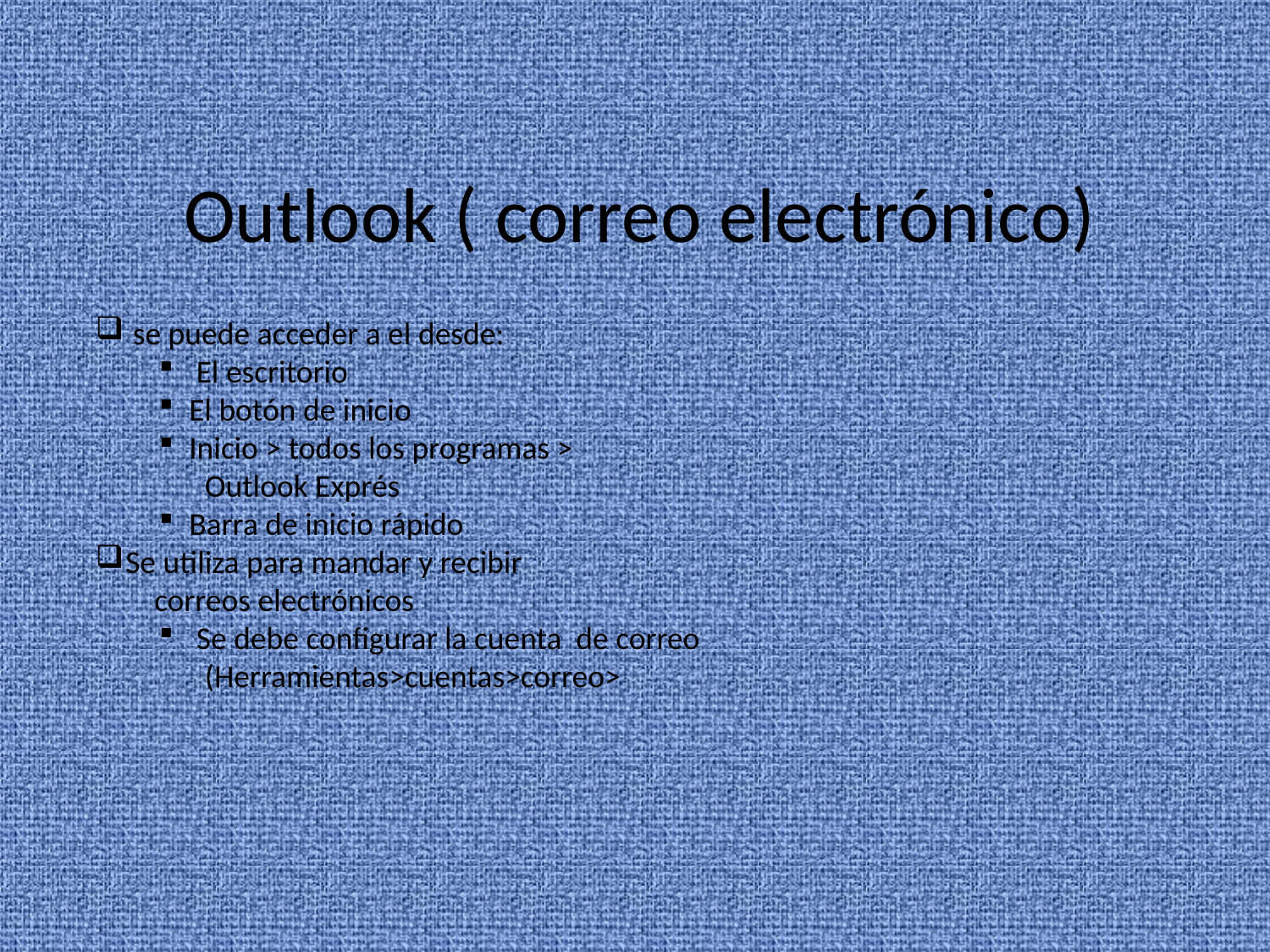

# Outlook ( correo electrónico)
 se puede acceder a el desde:
 El escritorio
El botón de inicio
Inicio > todos los programas >
           Outlook Exprés
Barra de inicio rápido
Se utiliza para mandar y recibir
    correos electrónicos
 Se debe configurar la cuenta  de correo
           (Herramientas>cuentas>correo>